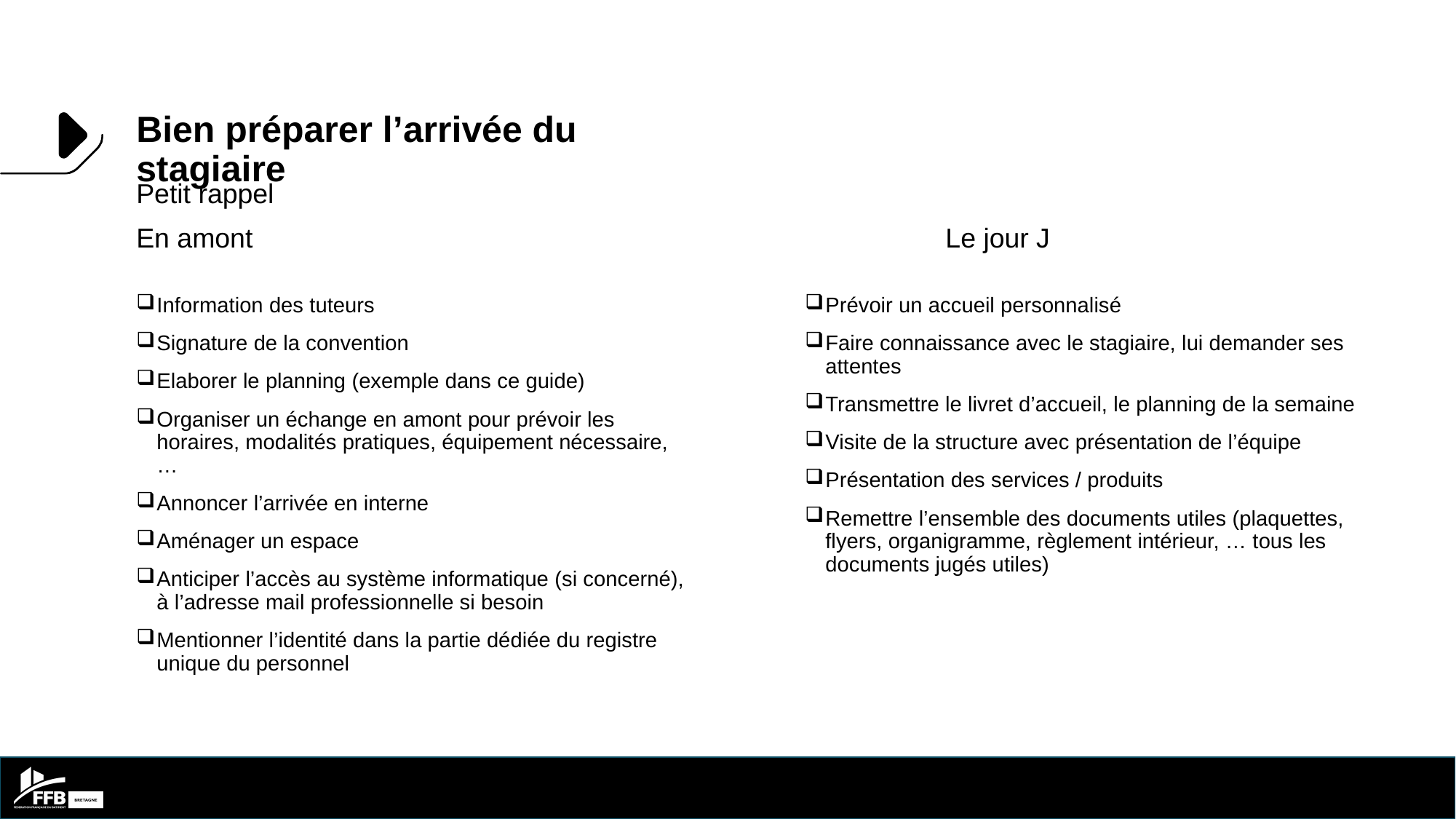

Bien préparer l’arrivée du stagiaire
Petit rappel
En amont                                                                                           Le jour J
Information des tuteurs
Signature de la convention
Elaborer le planning (exemple dans ce guide)
Organiser un échange en amont pour prévoir les horaires, modalités pratiques, équipement nécessaire, …
Annoncer l’arrivée en interne
Aménager un espace
Anticiper l’accès au système informatique (si concerné), à l’adresse mail professionnelle si besoin
Mentionner l’identité dans la partie dédiée du registre unique du personnel

Prévoir un accueil personnalisé
Faire connaissance avec le stagiaire, lui demander ses attentes
Transmettre le livret d’accueil, le planning de la semaine
Visite de la structure avec présentation de l’équipe
Présentation des services / produits
Remettre l’ensemble des documents utiles (plaquettes, flyers, organigramme, règlement intérieur, … tous les documents jugés utiles)